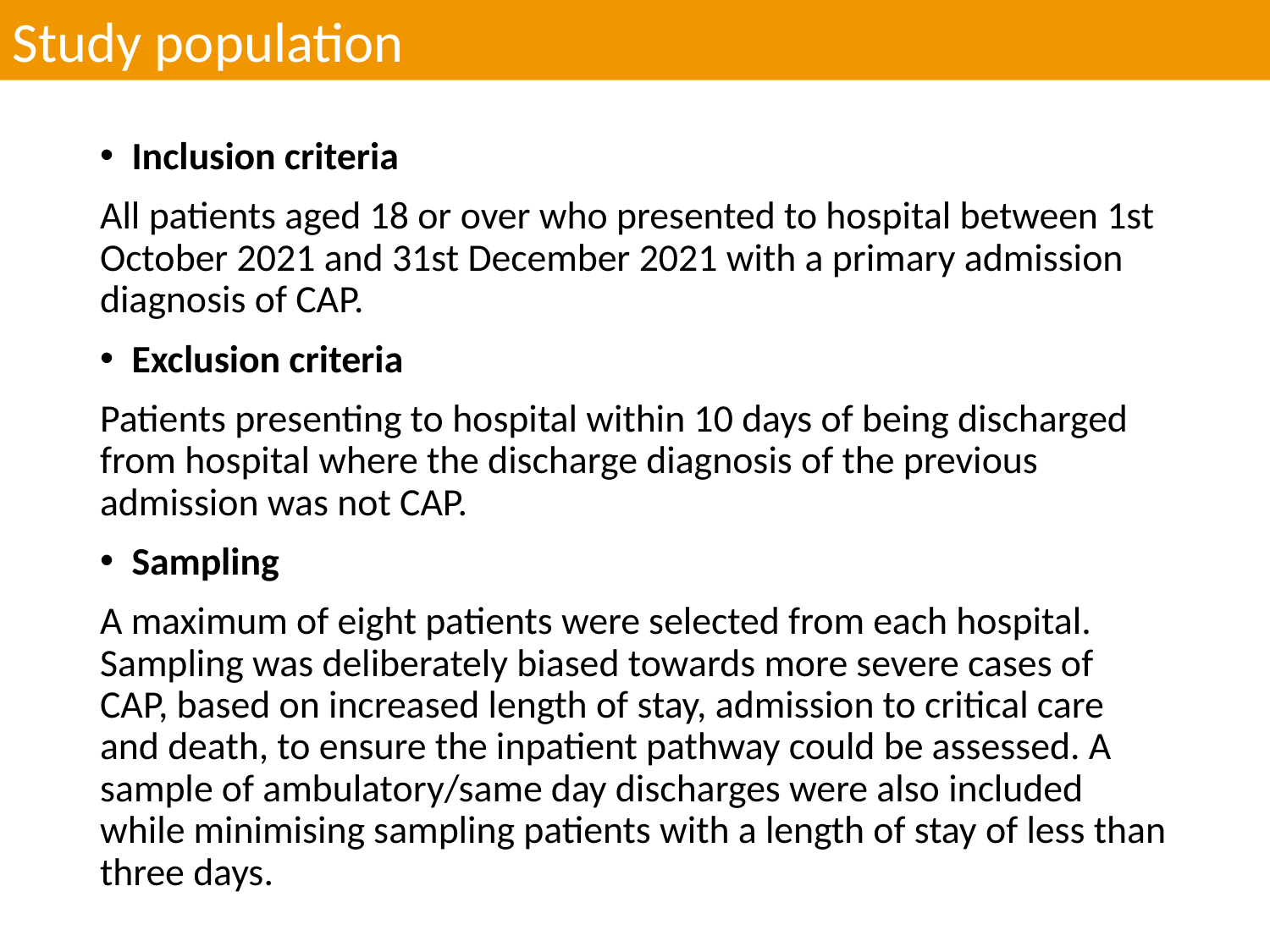

Study population
Inclusion criteria
All patients aged 18 or over who presented to hospital between 1st October 2021 and 31st December 2021 with a primary admission diagnosis of CAP.
Exclusion criteria
Patients presenting to hospital within 10 days of being discharged from hospital where the discharge diagnosis of the previous admission was not CAP.
Sampling
A maximum of eight patients were selected from each hospital. Sampling was deliberately biased towards more severe cases of CAP, based on increased length of stay, admission to critical care and death, to ensure the inpatient pathway could be assessed. A sample of ambulatory/same day discharges were also included while minimising sampling patients with a length of stay of less than three days.